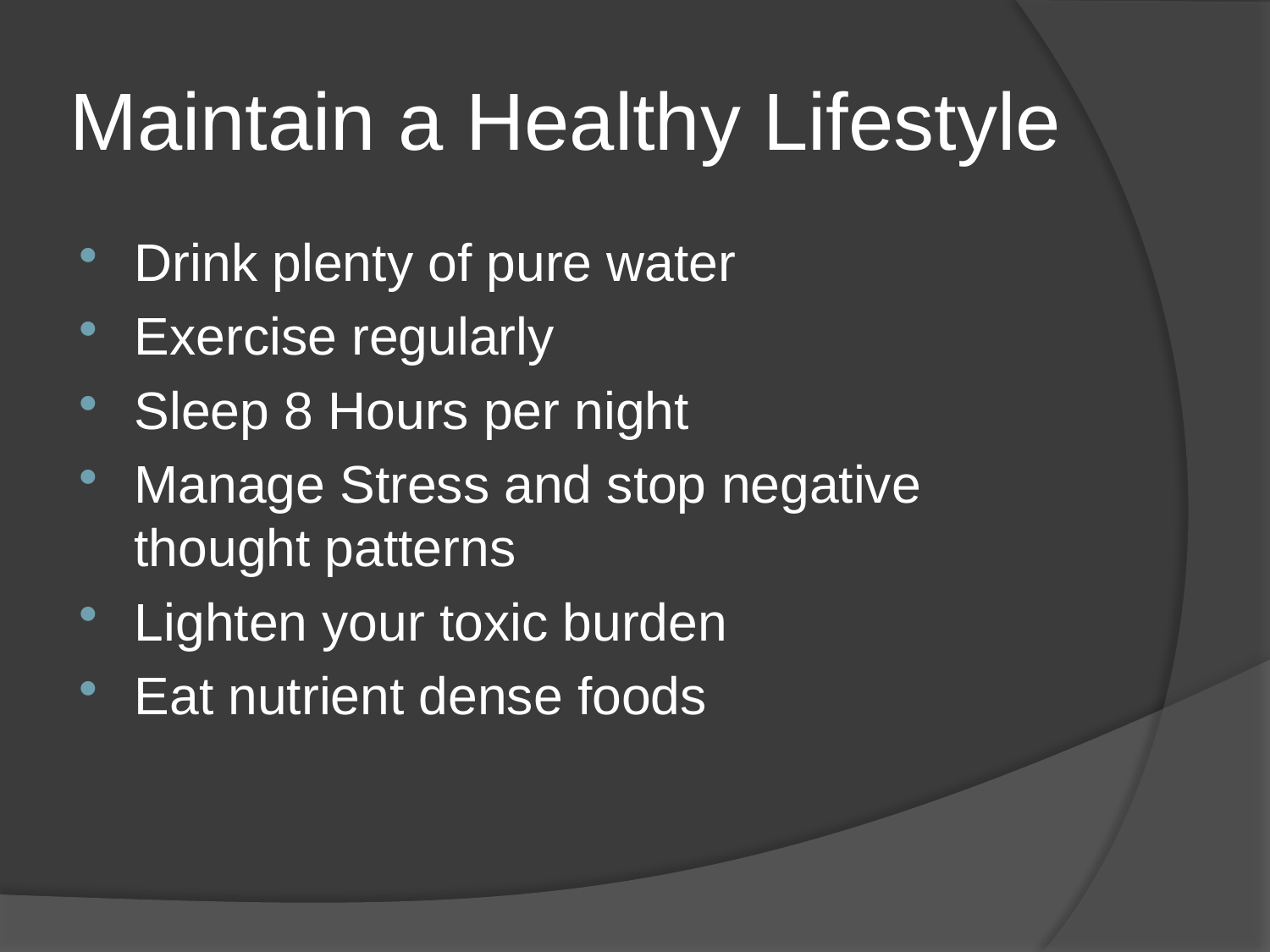

# Maintain a Healthy Lifestyle
Drink plenty of pure water
Exercise regularly
Sleep 8 Hours per night
Manage Stress and stop negative thought patterns
Lighten your toxic burden
Eat nutrient dense foods